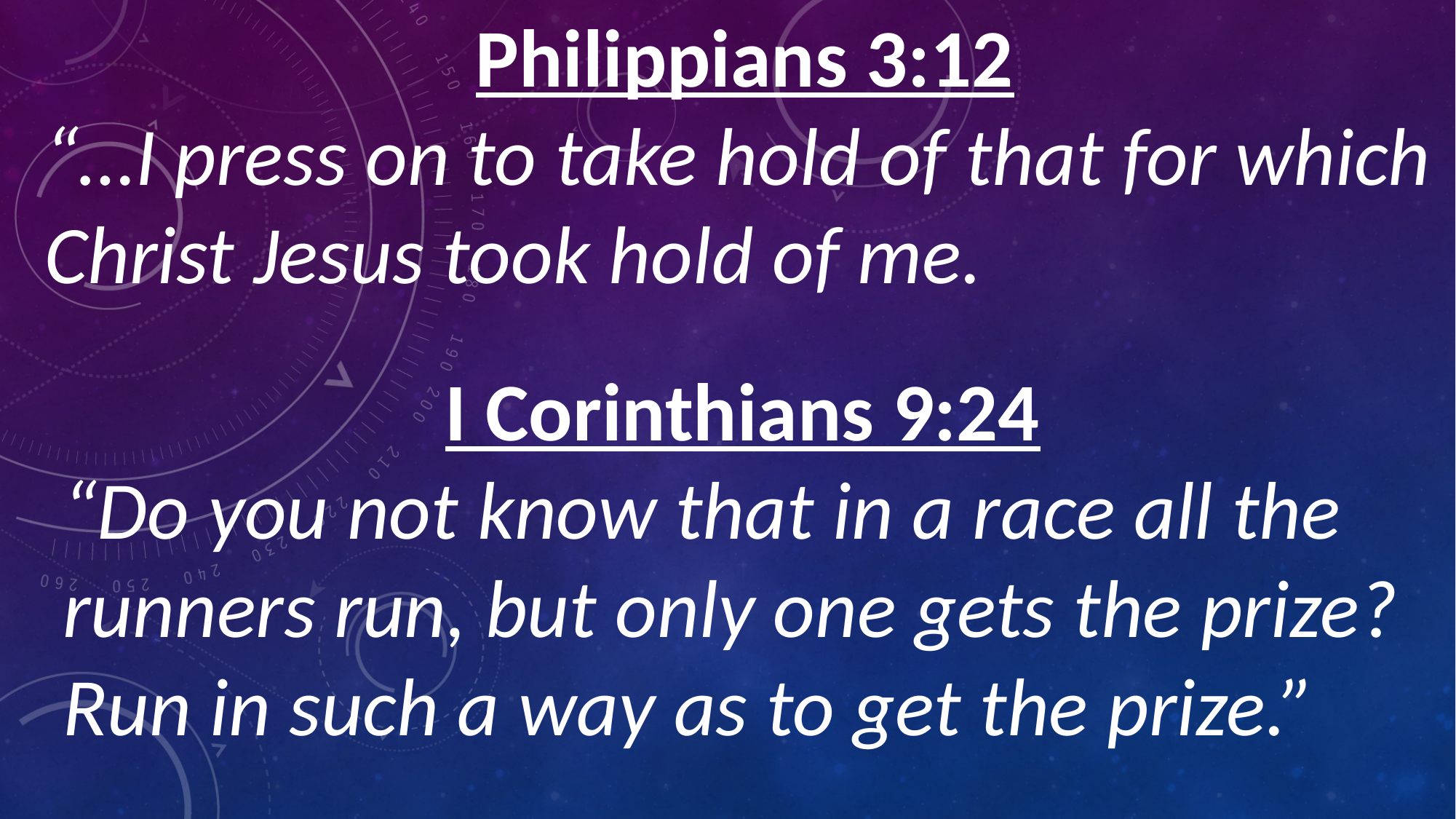

Philippians 3:12
“…I press on to take hold of that for which Christ Jesus took hold of me.
I Corinthians 9:24
“Do you not know that in a race all the runners run, but only one gets the prize?  Run in such a way as to get the prize.”